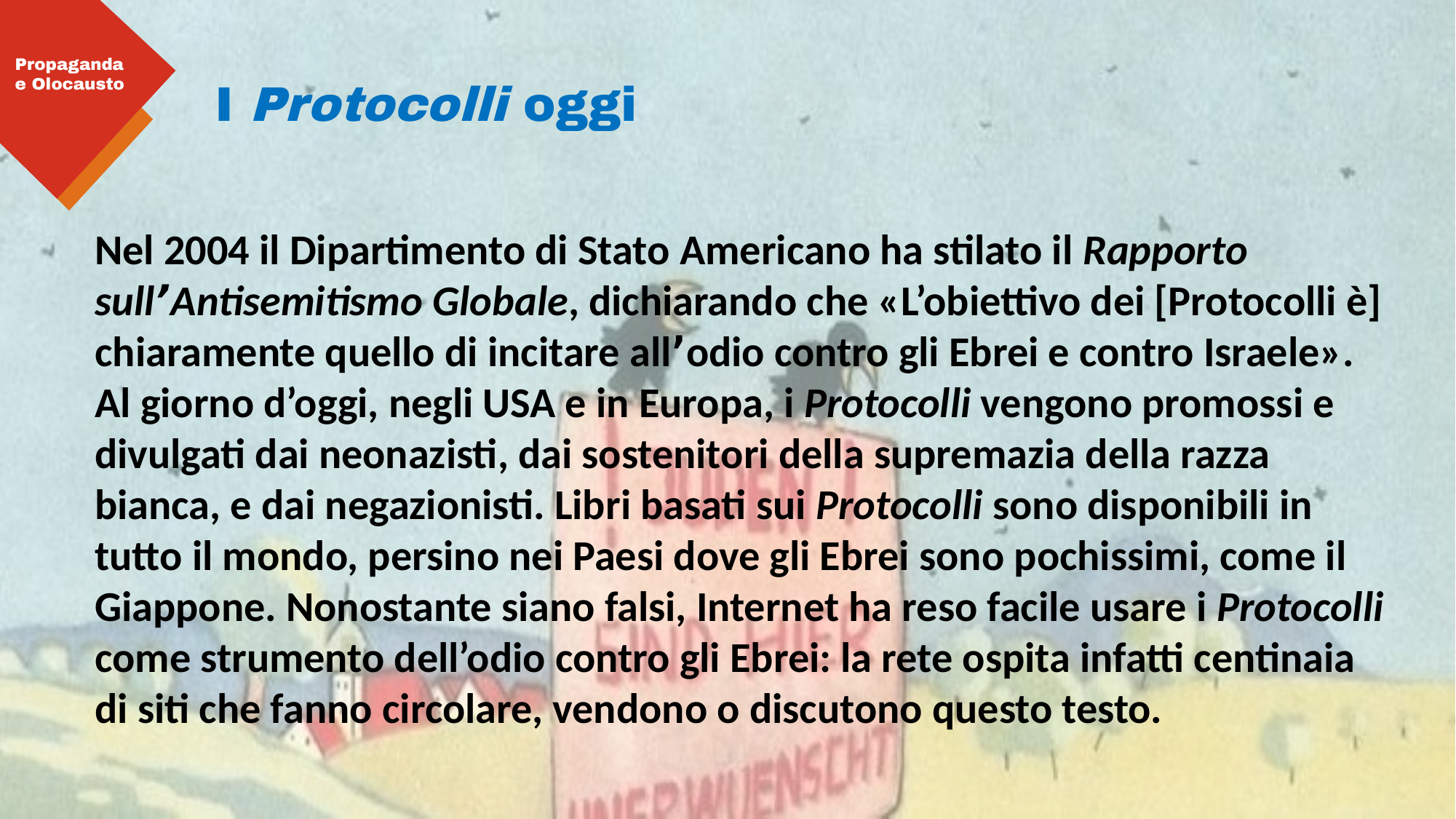

Propaganda e Olocausto
I Protocolli oggi

Nel 2004 il Dipartimento di Stato Americano ha stilato il Rapporto sull՚Antisemitismo Globale, dichiarando che «L’obiettivo dei [Protocolli è] chiaramente quello di incitare all՚odio contro gli Ebrei e contro Israele».
Al giorno d’oggi, negli USA e in Europa, i Protocolli vengono promossi e divulgati dai neonazisti, dai sostenitori della supremazia della razza bianca, e dai negazionisti. Libri basati sui Protocolli sono disponibili in tutto il mondo, persino nei Paesi dove gli Ebrei sono pochissimi, come il Giappone. Nonostante siano falsi, Internet ha reso facile usare i Protocolli come strumento dell’odio contro gli Ebrei: la rete ospita infatti centinaia di siti che fanno circolare, vendono o discutono questo testo.